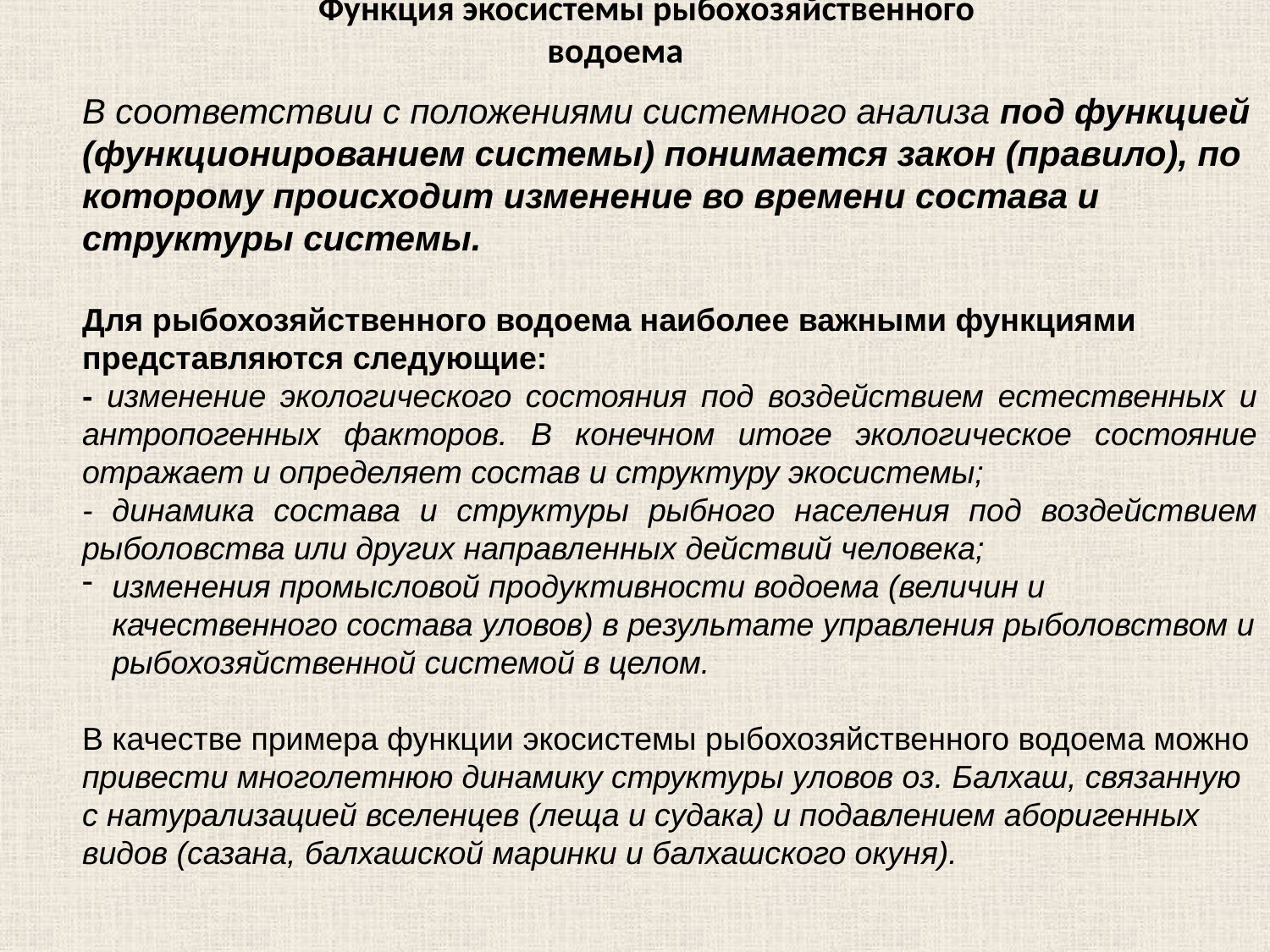

Функция экосистемы рыбохозяйственного водоема
В соответствии с положениями системного анализа под функцией (функционированием системы) понимается закон (правило), по которому происходит изменение во времени состава и структуры системы.

Для рыбохозяйственного водоема наиболее важными функциями  представляются следующие:
- изменение экологического состояния под воздействием естественных и антропогенных факторов. В конечном итоге экологическое состояние отражает и определяет состав и структуру экосистемы;
- динамика состава и структуры рыбного населения под воздействием рыболовства или других направленных действий человека;
изменения промысловой продуктивности водоема (величин и качественного состава уловов) в результате управления рыболовством и рыбохозяйственной системой в целом.

В качестве примера функции экосистемы рыбохозяйственного водоема можно привести многолетнюю динамику структуры уловов оз. Балхаш, связанную с натурализацией вселенцев (леща и судака) и подавлением аборигенных видов (сазана, балхашской маринки и балхашского окуня).